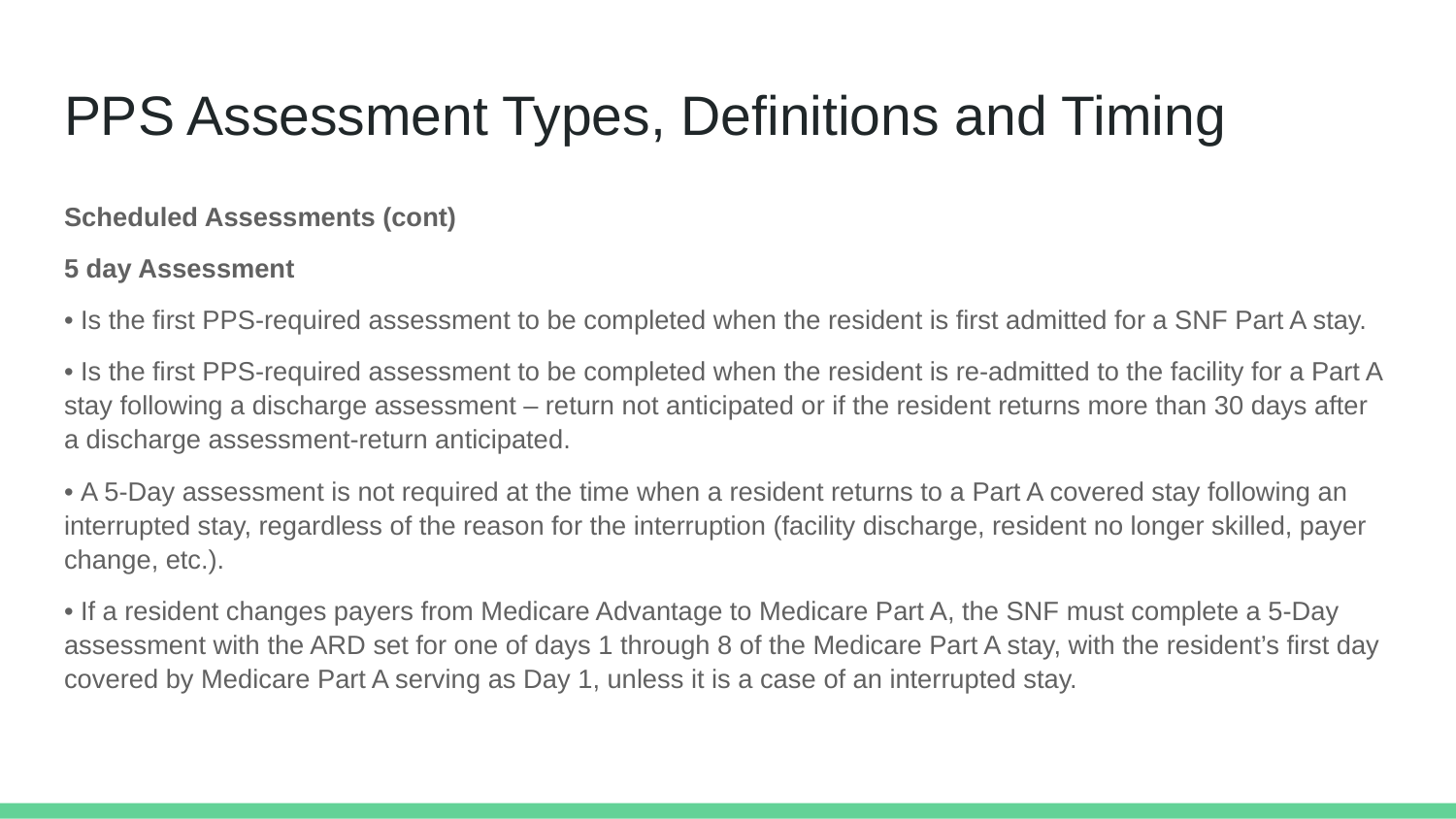

# PPS Assessment Types, Definitions and Timing

Scheduled Assessments (cont)
5 day Assessment
• Is the first PPS-required assessment to be completed when the resident is first admitted for a SNF Part A stay.
• Is the first PPS-required assessment to be completed when the resident is re-admitted to the facility for a Part A stay following a discharge assessment – return not anticipated or if the resident returns more than 30 days after a discharge assessment-return anticipated.
• A 5-Day assessment is not required at the time when a resident returns to a Part A covered stay following an interrupted stay, regardless of the reason for the interruption (facility discharge, resident no longer skilled, payer change, etc.).
• If a resident changes payers from Medicare Advantage to Medicare Part A, the SNF must complete a 5-Day assessment with the ARD set for one of days 1 through 8 of the Medicare Part A stay, with the resident’s first day covered by Medicare Part A serving as Day 1, unless it is a case of an interrupted stay.